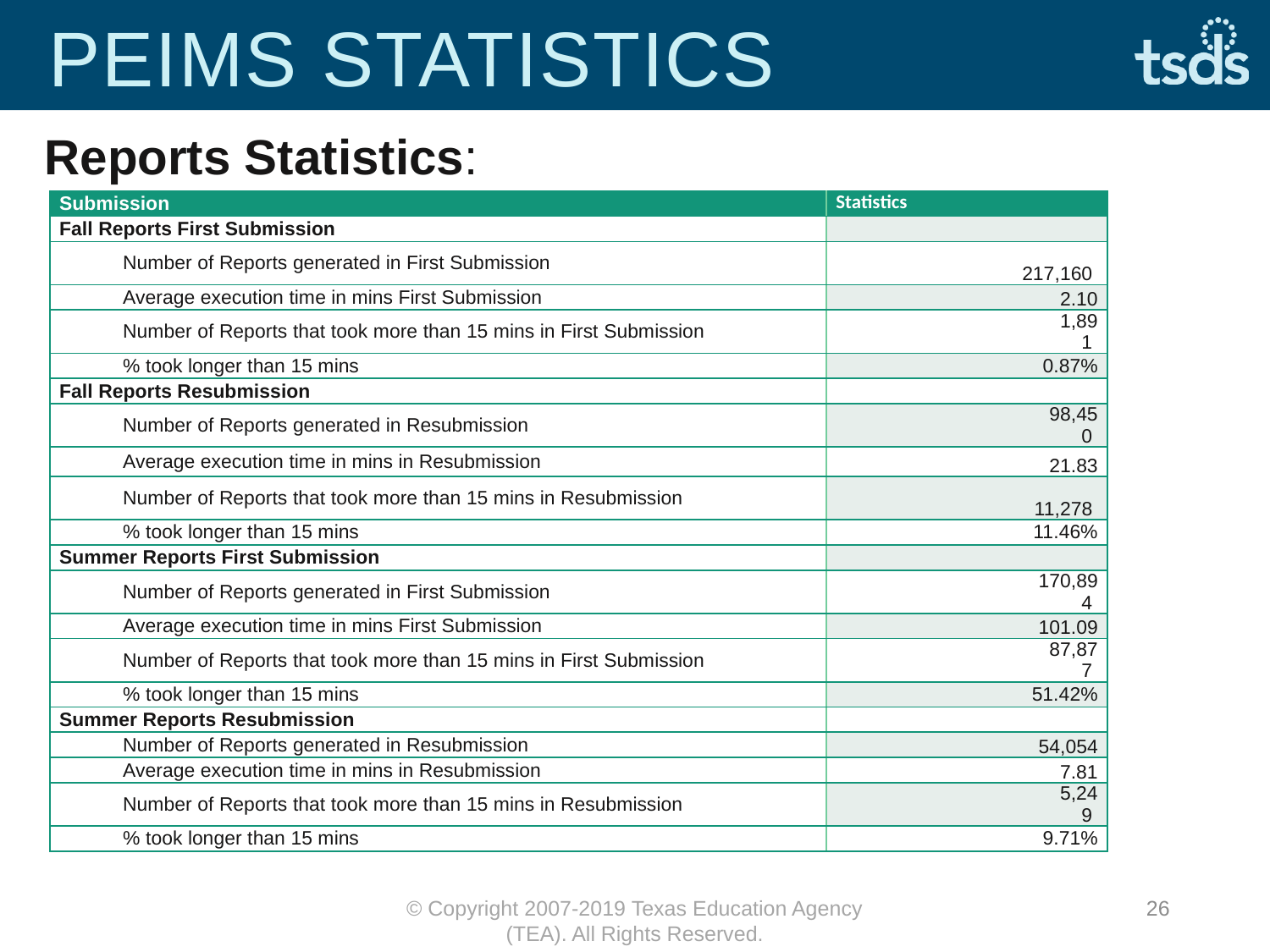

# Peims statistics
Reports Statistics:

| Submission | Statistics |
| --- | --- |
| Fall Reports First Submission |  |
| Number of Reports generated in First Submission | 217,160 |
| Average execution time in mins First Submission | 2.10 |
| Number of Reports that took more than 15 mins in First Submission | 1,891 |
| % took longer than 15 mins | 0.87% |
| Fall Reports Resubmission |  |
| Number of Reports generated in Resubmission | 98,450 |
| Average execution time in mins in Resubmission | 21.83 |
| Number of Reports that took more than 15 mins in Resubmission | 11,278 |
| % took longer than 15 mins | 11.46% |
| Summer Reports First Submission |  |
| Number of Reports generated in First Submission | 170,894 |
| Average execution time in mins First Submission | 101.09 |
| Number of Reports that took more than 15 mins in First Submission | 87,877 |
| % took longer than 15 mins | 51.42% |
| Summer Reports Resubmission |  |
| Number of Reports generated in Resubmission | 54,054 |
| Average execution time in mins in Resubmission | 7.81 |
| Number of Reports that took more than 15 mins in Resubmission | 5,249 |
| % took longer than 15 mins | 9.71% |
26